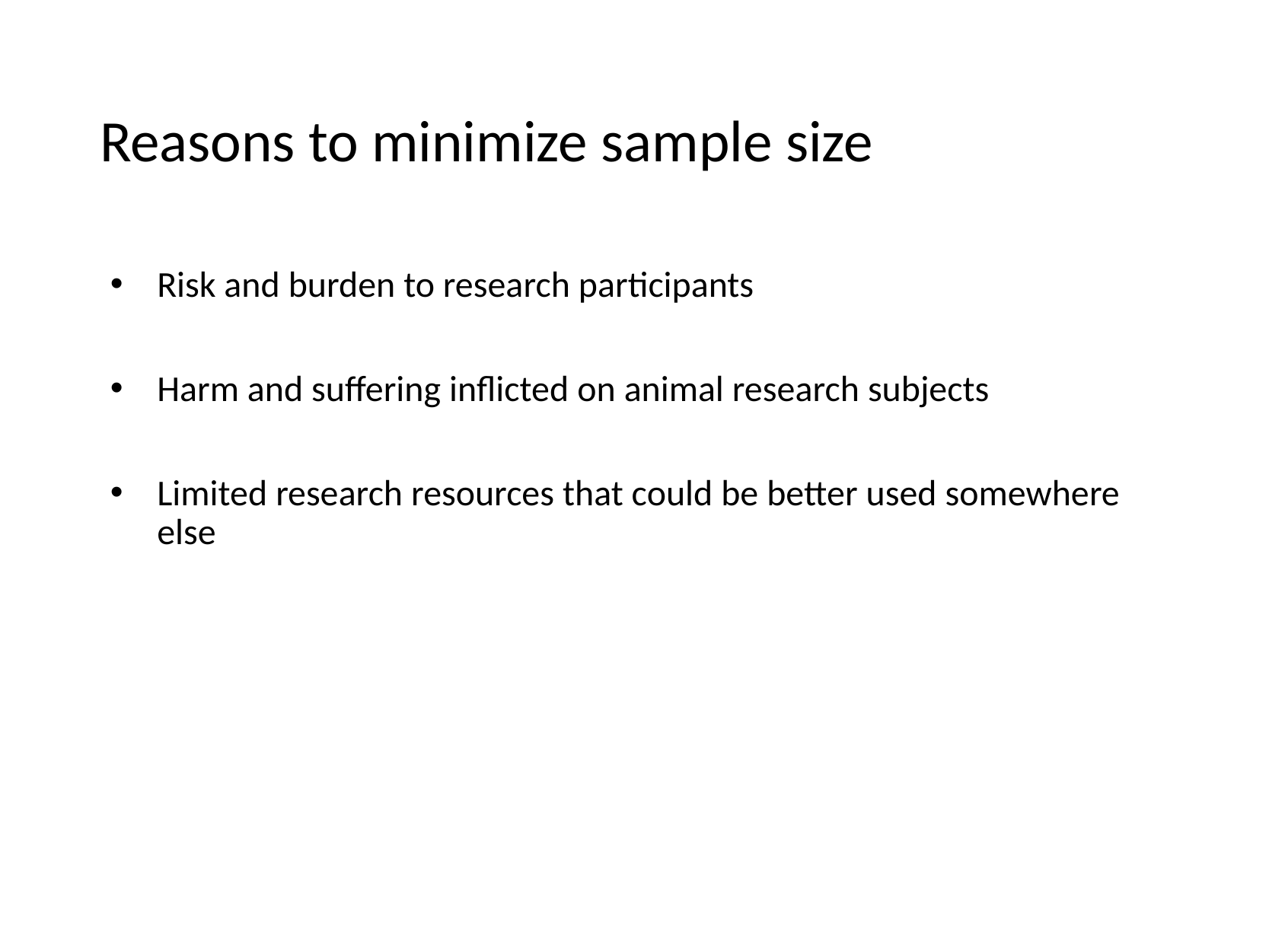

# Reasons to minimize sample size
Risk and burden to research participants

Harm and suffering inflicted on animal research subjects

Limited research resources that could be better used somewhere else